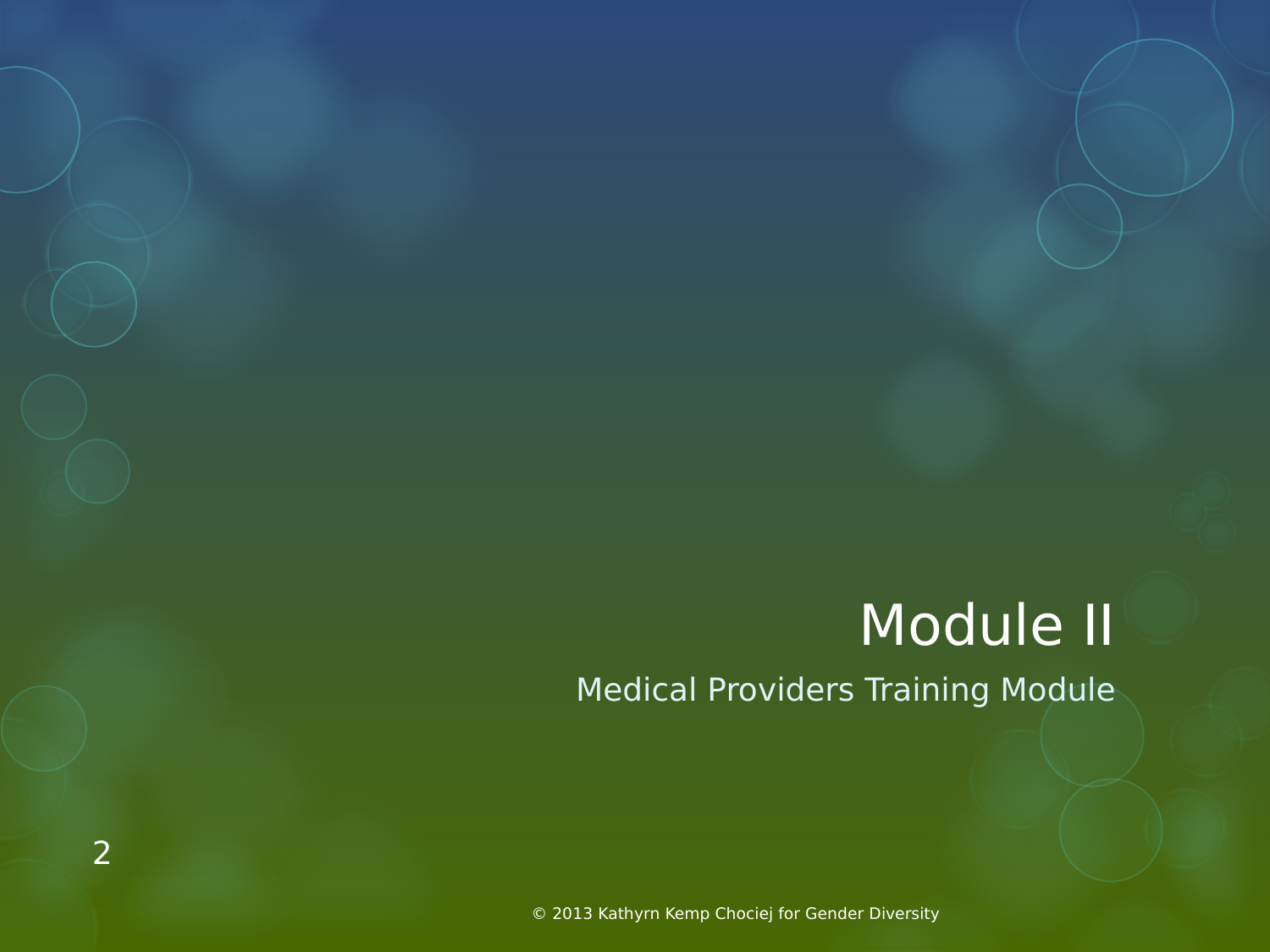

# Module II
Medical Providers Training Module
2
© 2013 Kathyrn Kemp Chociej for Gender Diversity